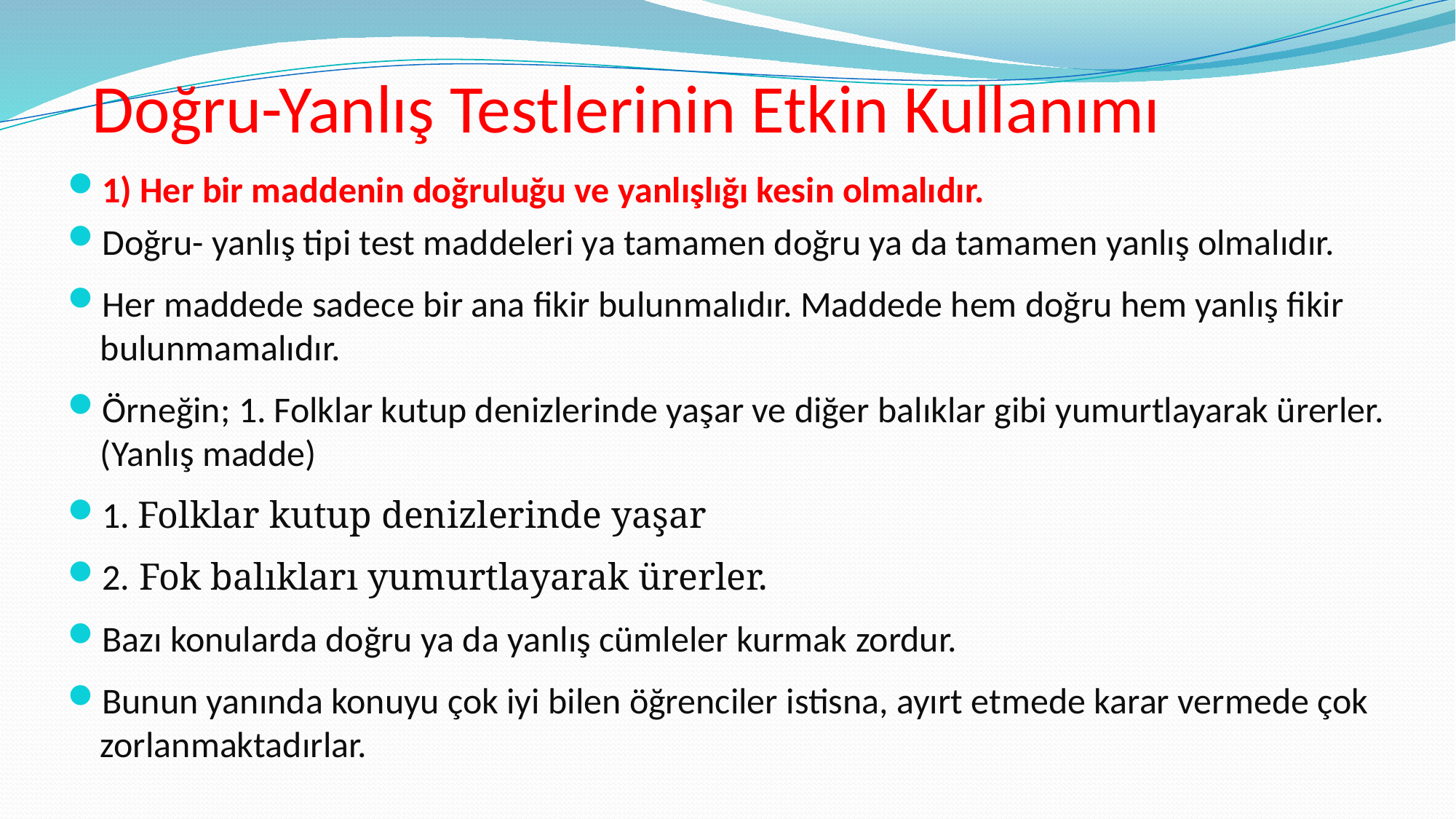

# Doğru-Yanlış Testlerinin Etkin Kullanımı
1) Her bir maddenin doğruluğu ve yanlışlığı kesin olmalıdır.
Doğru- yanlış tipi test maddeleri ya tamamen doğru ya da tamamen yanlış olmalıdır.
Her maddede sadece bir ana fikir bulunmalıdır. Maddede hem doğru hem yanlış fikir bulunmamalıdır.
Örneğin; 1. Folklar kutup denizlerinde yaşar ve diğer balıklar gibi yumurtlayarak ürerler. (Yanlış madde)
1. Folklar kutup denizlerinde yaşar
2. Fok balıkları yumurtlayarak ürerler.
Bazı konularda doğru ya da yanlış cümleler kurmak zordur.
Bunun yanında konuyu çok iyi bilen öğrenciler istisna, ayırt etmede karar vermede çok zorlanmaktadırlar.